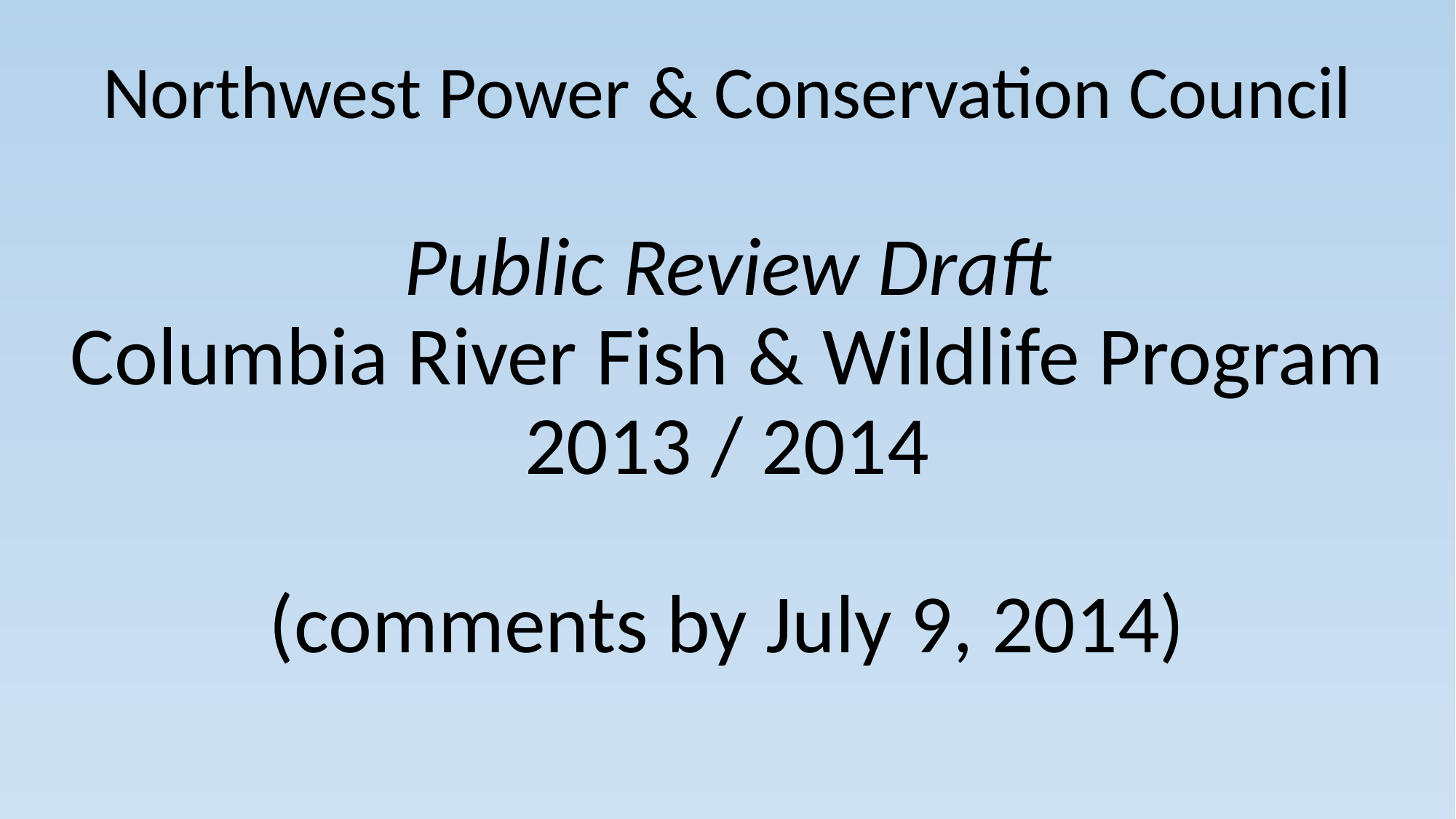

# Northwest Power & Conservation Council Public Review Draft Columbia River Fish & Wildlife Program 2013 / 2014 (comments by July 9, 2014)